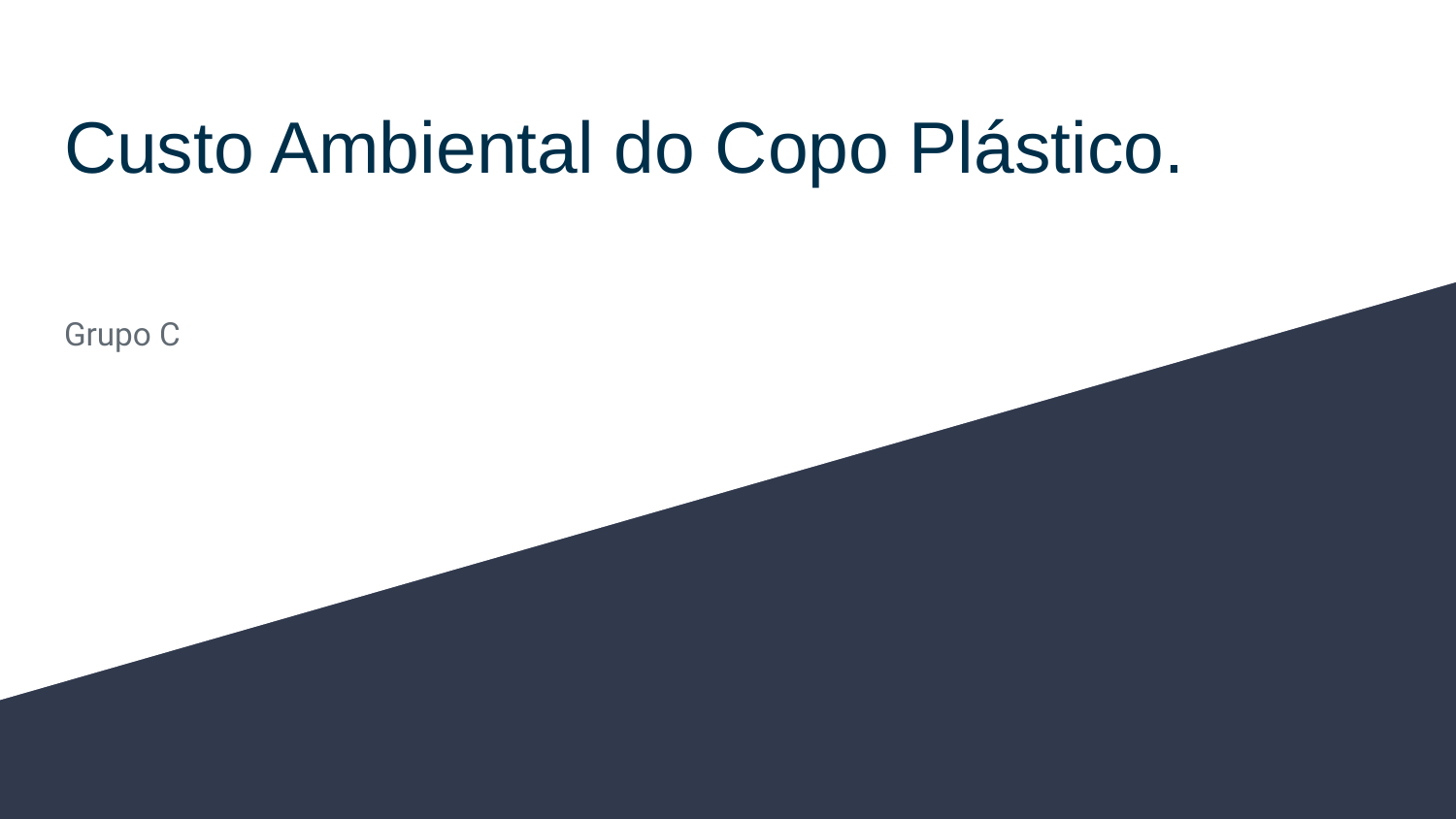

# Custo Ambiental do Copo Plástico.
Grupo C